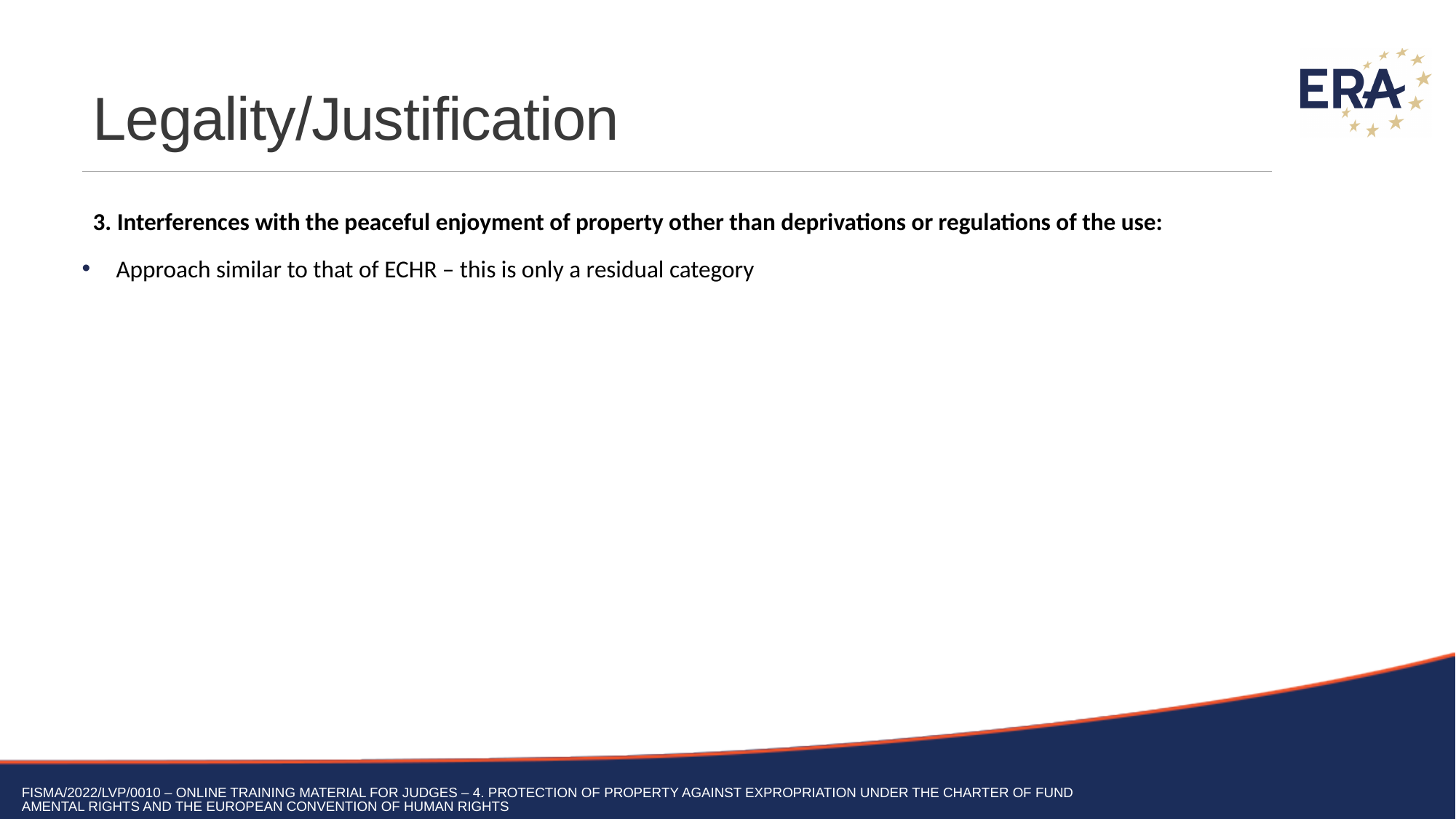

# Legality/Justification
3. Interferences with the peaceful enjoyment of property other than deprivations or regulations of the use:
Approach similar to that of ECHR – this is only a residual category

FISMA/2022/LVP/0010 – Online training material for judges – 4. Protection of property against expropriation under the Charter of fundamental rights and the European Convention of Human Rights